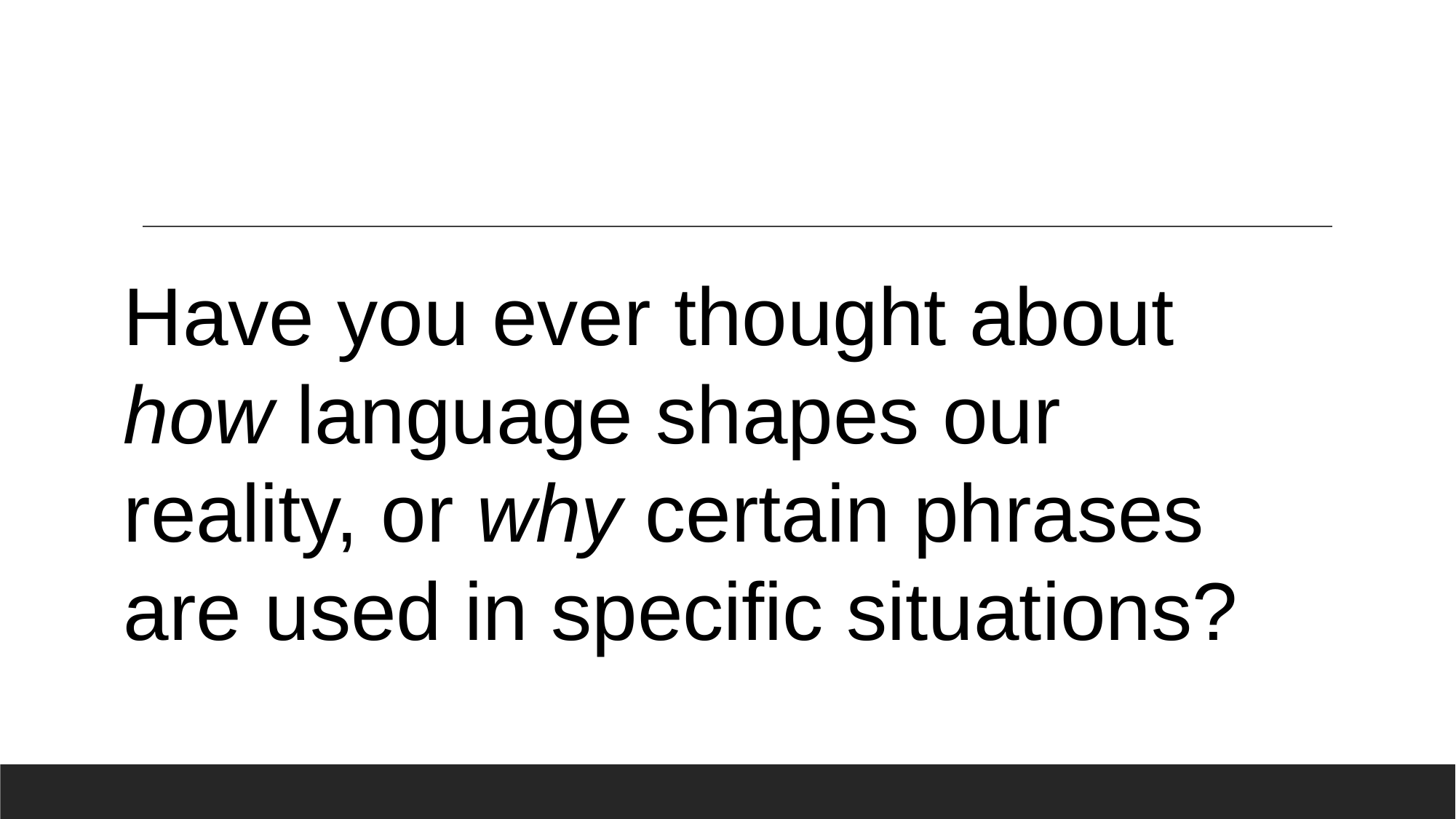

Have you ever thought about how language shapes our reality, or why certain phrases are used in specific situations?